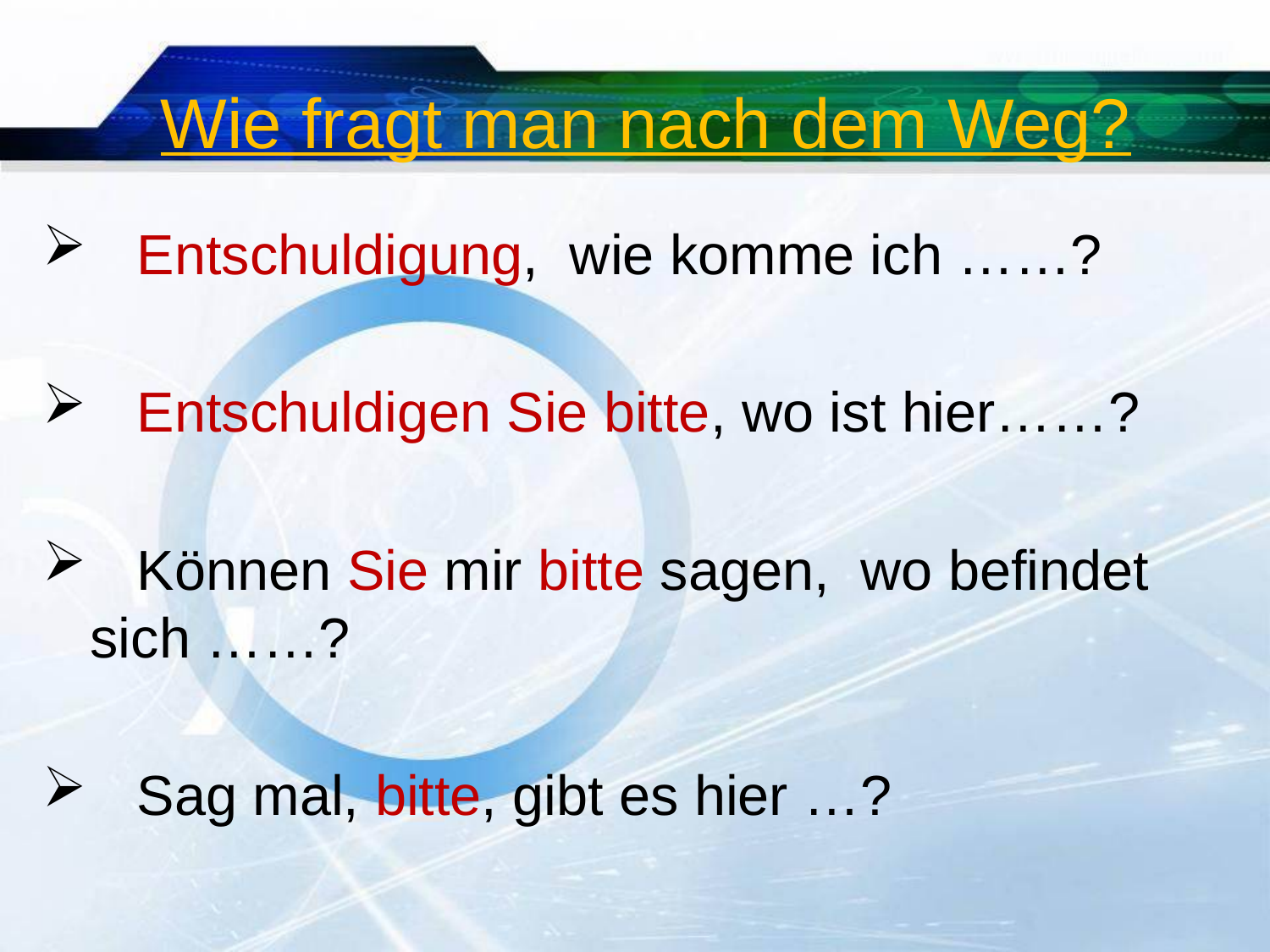

# Wie fragt man nach dem Weg?
   Entschuldigung,  wie komme ich ……?

   Entschuldigen Sie bitte, wo ist hier……?

   Können Sie mir bitte sagen,  wo befindet sich ……?

   Sag mal, bitte, gibt es hier …?